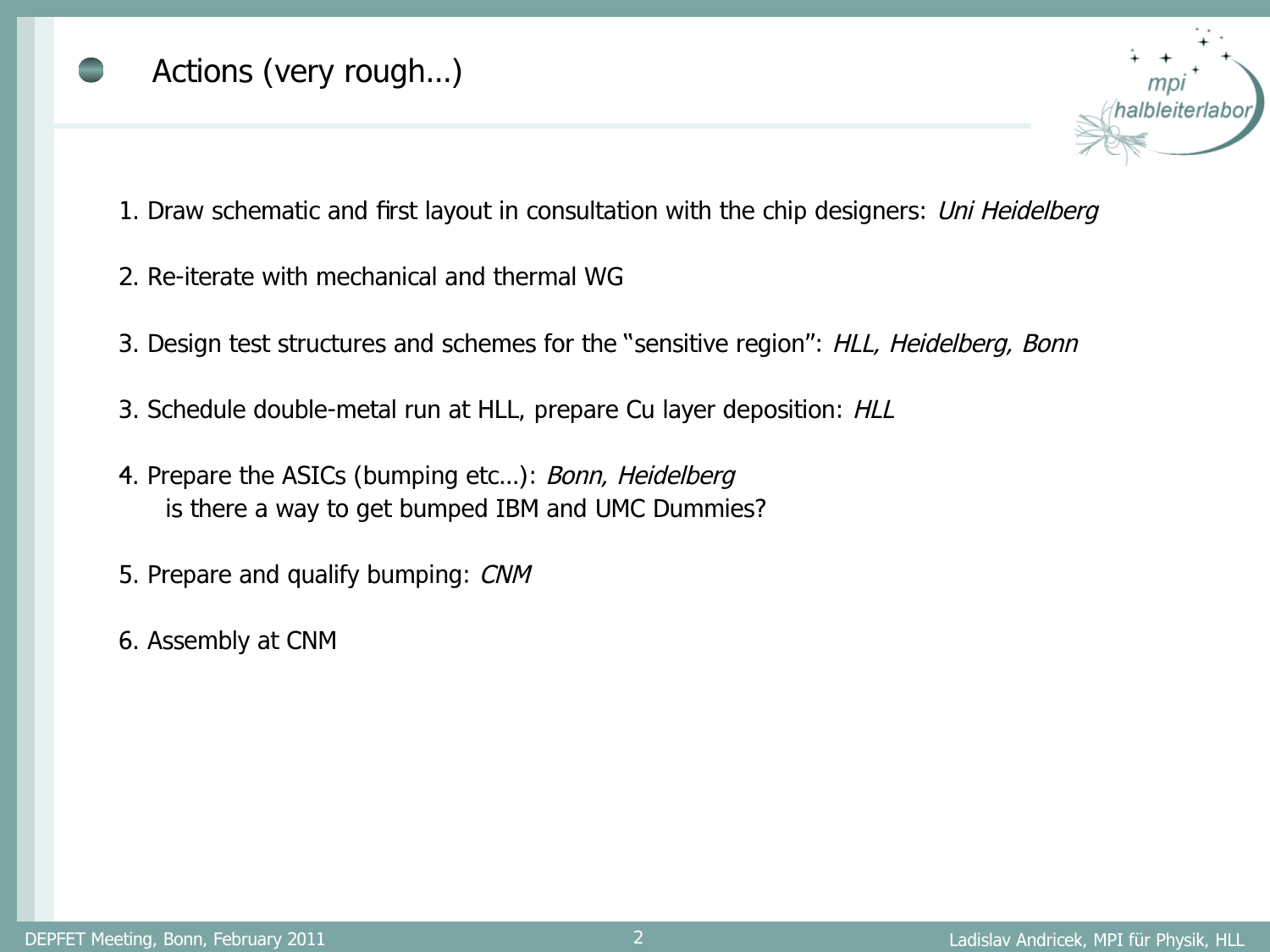

# Actions (very rough…)
1. Draw schematic and first layout in consultation with the chip designers: Uni Heidelberg

2. Re-iterate with mechanical and thermal WG

3. Design test structures and schemes for the “sensitive region”: HLL, Heidelberg, Bonn

3. Schedule double-metal run at HLL, prepare Cu layer deposition: HLL

4. Prepare the ASICs (bumping etc…): Bonn, Heidelberg
      is there a way to get bumped IBM and UMC Dummies?

5. Prepare and qualify bumping: CNM

6. Assembly at CNM

DEPFET Meeting, Bonn, February 2011
2
Ladislav Andricek, MPI für Physik, HLL